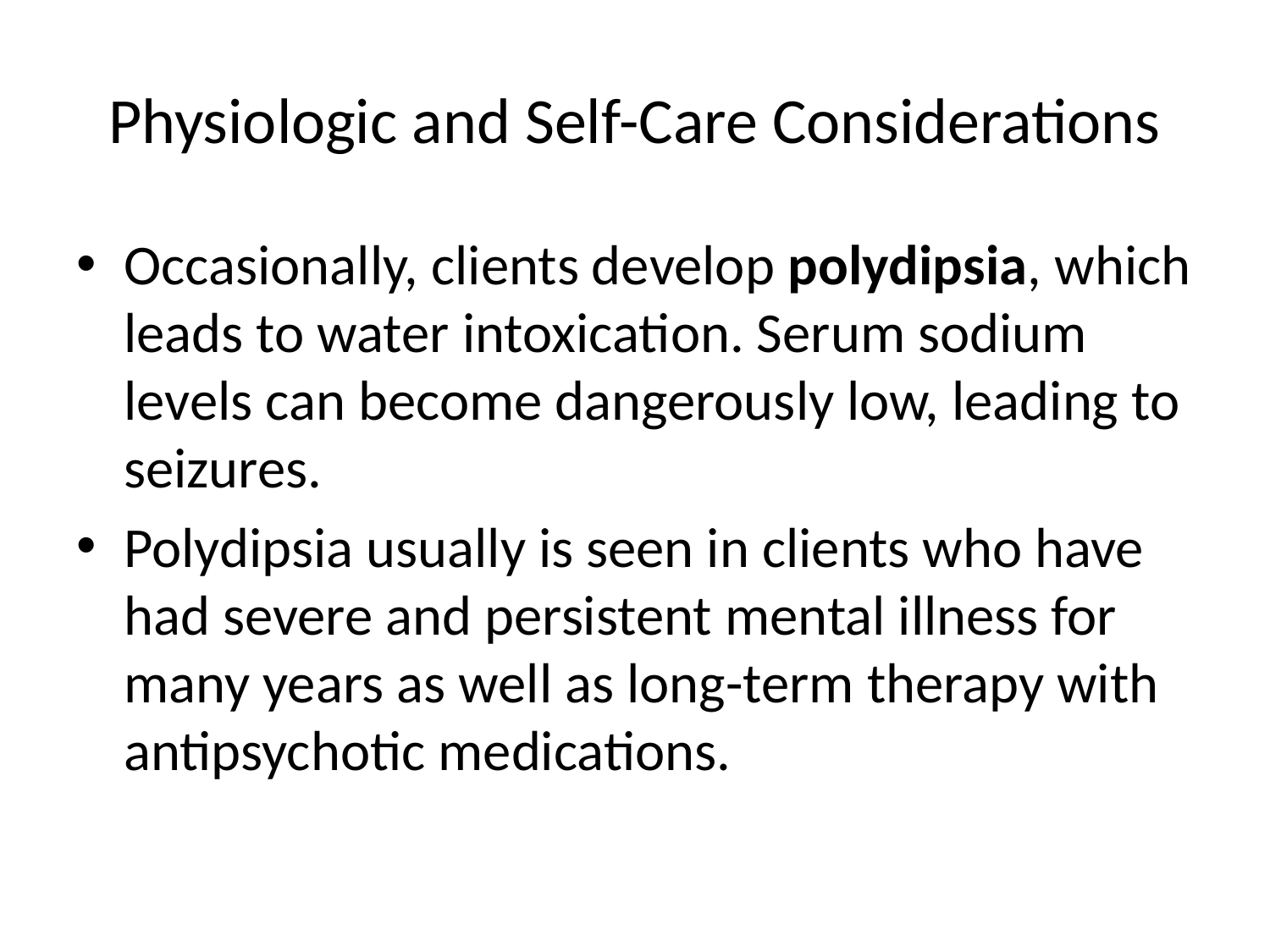

# Physiologic and Self-Care Considerations
Occasionally, clients develop polydipsia, which leads to water intoxication. Serum sodium levels can become dangerously low, leading to seizures.
Polydipsia usually is seen in clients who have had severe and persistent mental illness for many years as well as long-term therapy with antipsychotic medications.